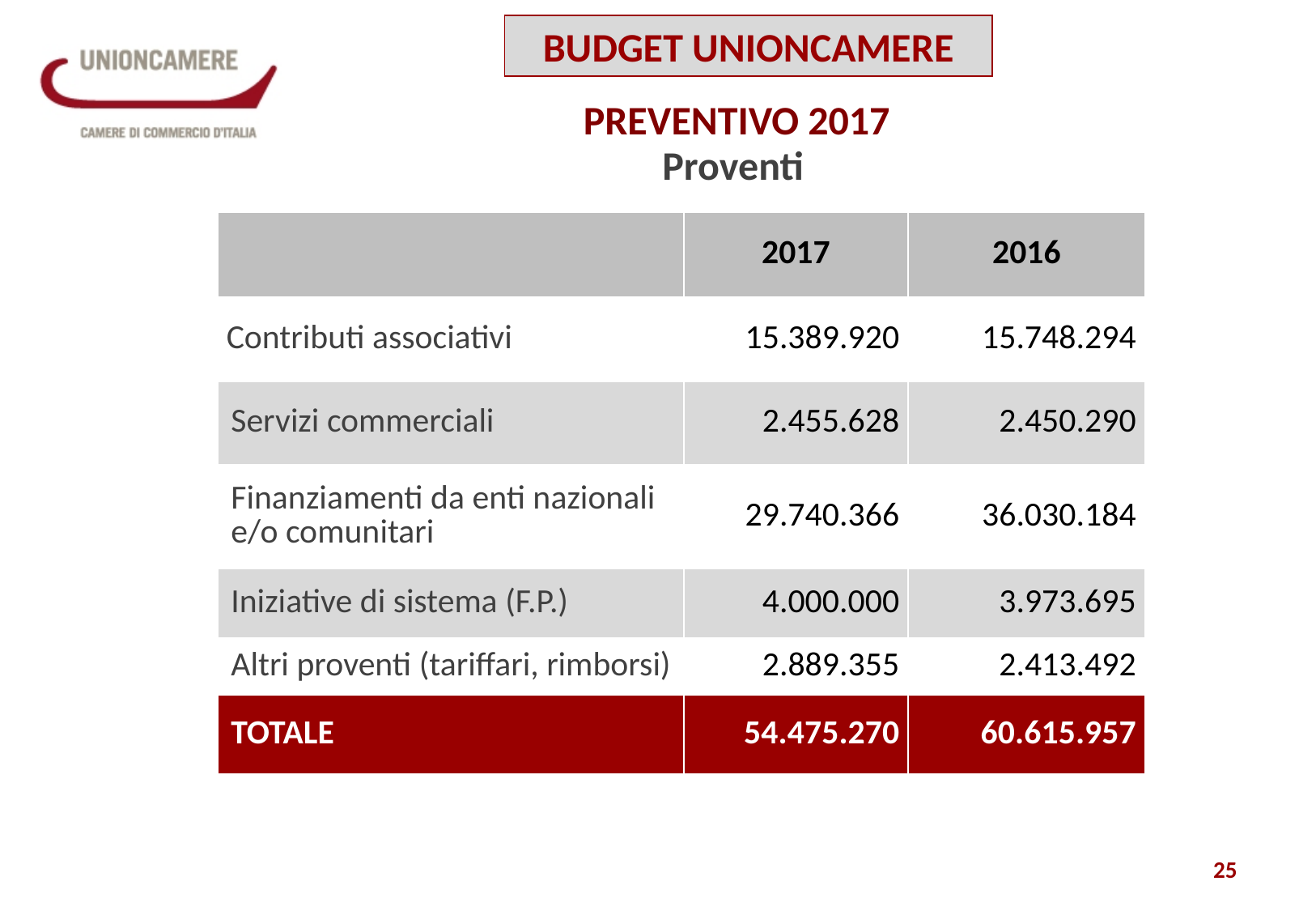

BUDGET UNIONCAMERE
PREVENTIVO 2017
Proventi

|  | 2017 | 2016 |
| --- | --- | --- |
| Contributi associativi | 15.389.920 | 15.748.294 |
| Servizi commerciali | 2.455.628 | 2.450.290 |
| Finanziamenti da enti nazionali e/o comunitari | 29.740.366 | 36.030.184 |
| Iniziative di sistema (F.P.) | 4.000.000 | 3.973.695 |
| Altri proventi (tariffari, rimborsi) | 2.889.355 | 2.413.492 |
| TOTALE | 54.475.270 | 60.615.957 |
25